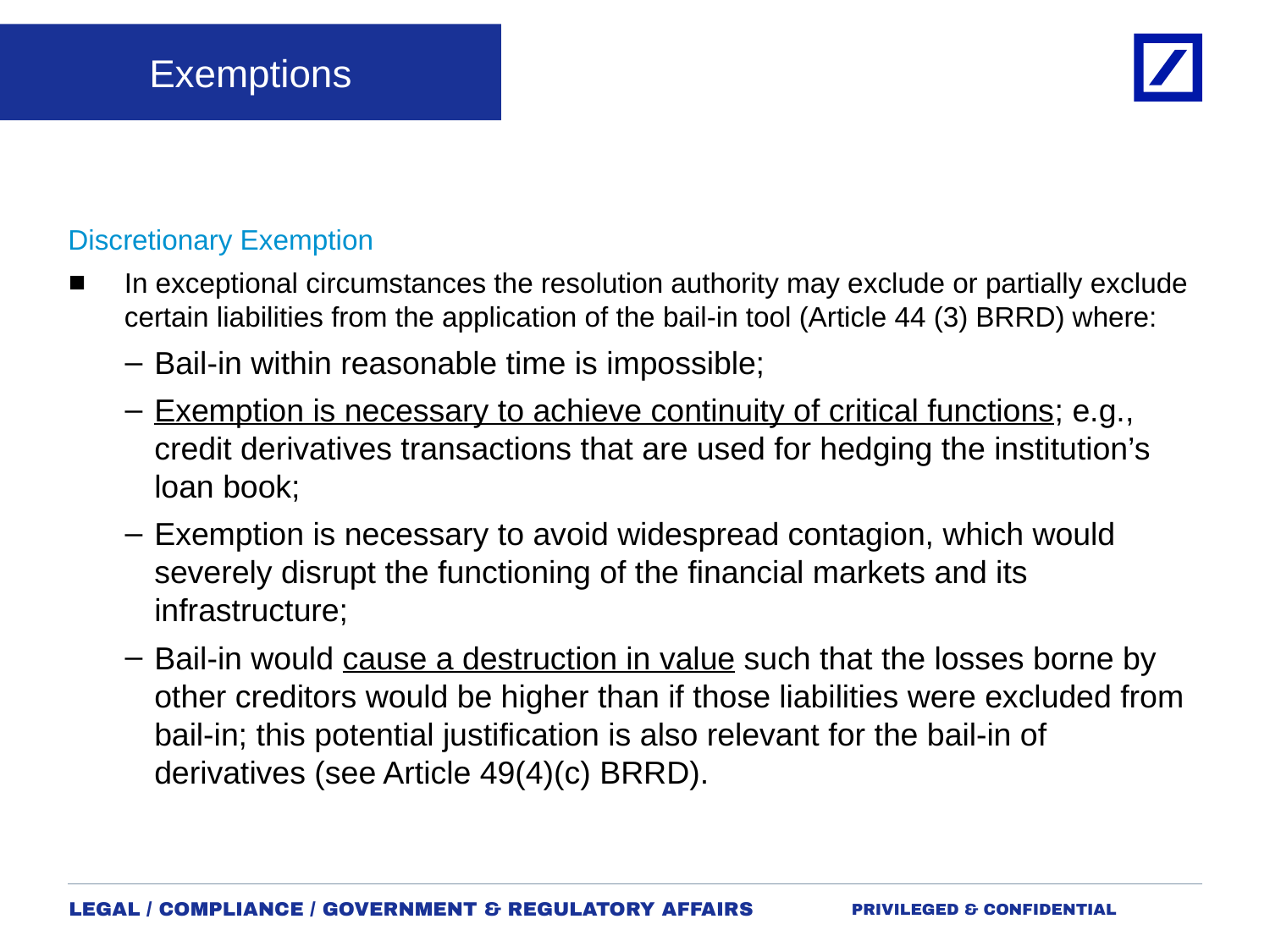

Exemptions
Discretionary Exemption
In exceptional circumstances the resolution authority may exclude or partially exclude certain liabilities from the application of the bail-in tool (Article 44 (3) BRRD) where:
Bail-in within reasonable time is impossible;
Exemption is necessary to achieve continuity of critical functions; e.g., credit derivatives transactions that are used for hedging the institution’s loan book;
Exemption is necessary to avoid widespread contagion, which would severely disrupt the functioning of the financial markets and its infrastructure;
Bail-in would cause a destruction in value such that the losses borne by other creditors would be higher than if those liabilities were excluded from bail-in; this potential justification is also relevant for the bail-in of derivatives (see Article 49(4)(c) BRRD).